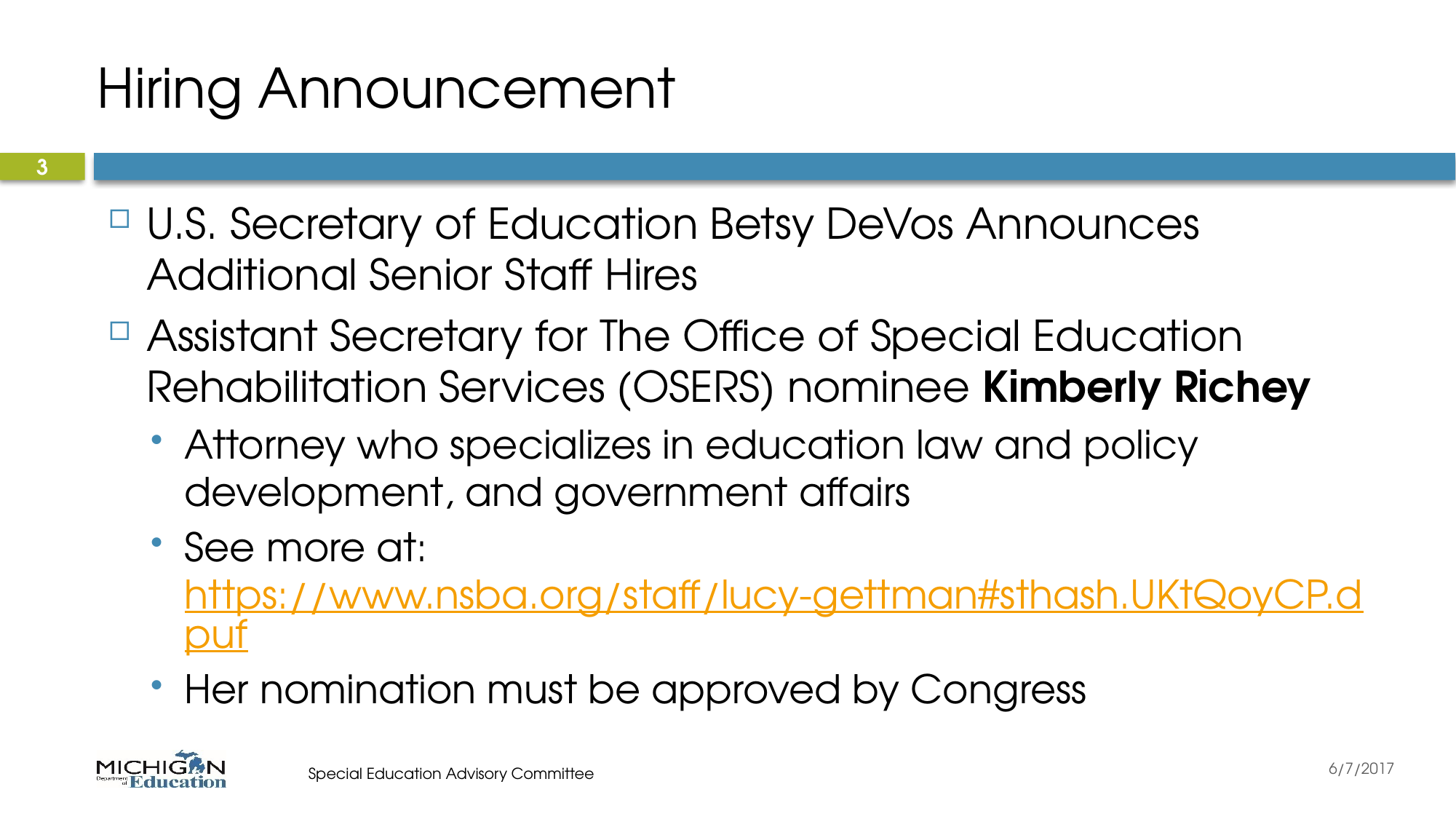

# Hiring Announcement
3
U.S. Secretary of Education Betsy DeVos Announces Additional Senior Staff Hires
Assistant Secretary for The Office of Special Education Rehabilitation Services (OSERS) nominee Kimberly Richey
Attorney who specializes in education law and policy development, and government affairs
See more at: https://www.nsba.org/staff/lucy-gettman#sthash.UKtQoyCP.dpuf
Her nomination must be approved by Congress
6/7/2017
Special Education Advisory Committee